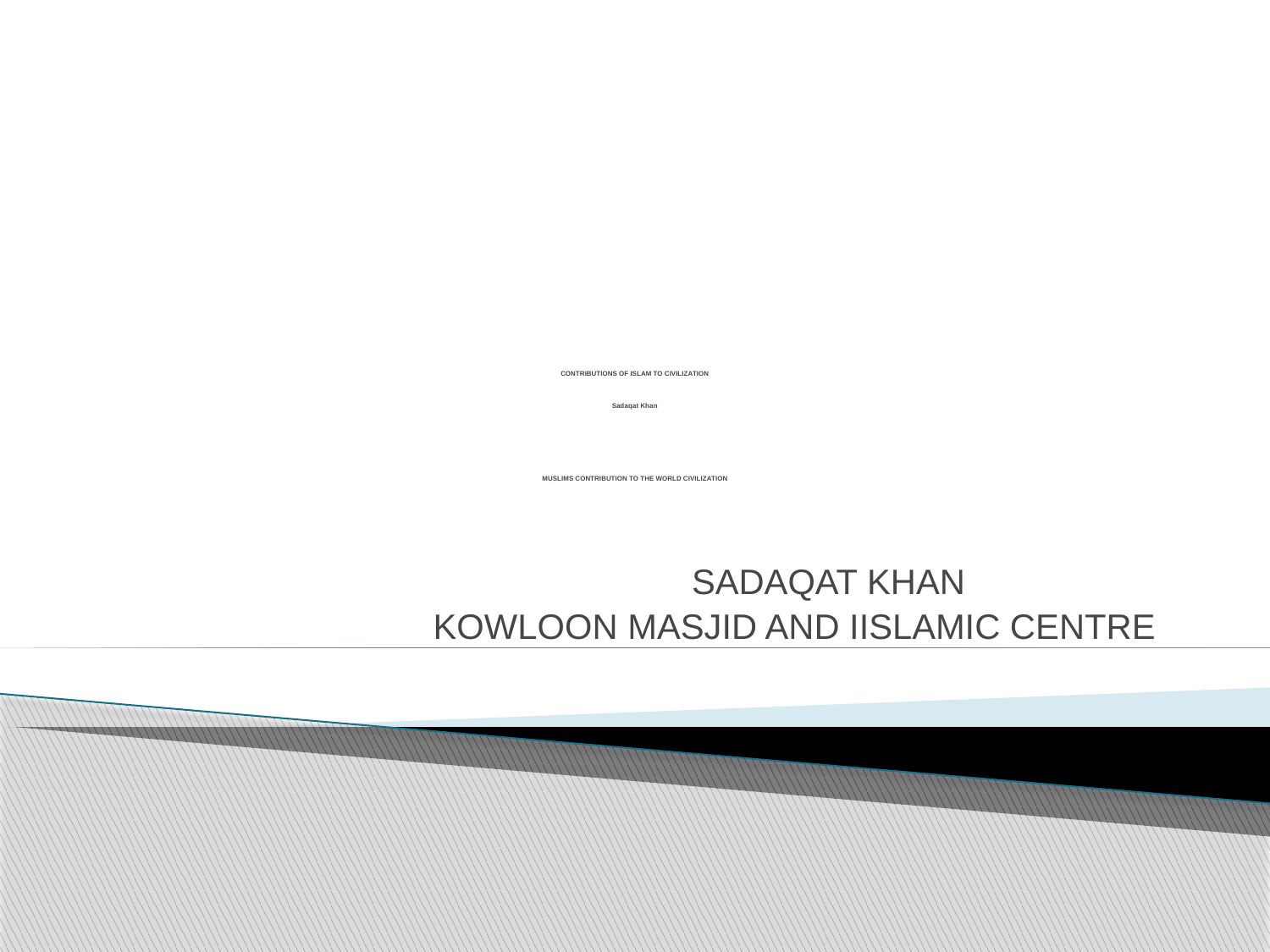

# CONTRIBUTIONS OF ISLAM TO CIVILIZATION Sadaqat Khan MUSLIMS CONTRIBUTION TO THE WORLD CIVILIZATION

                                        SADAQAT KHAN
                                  KOWLOON MASJID AND IISLAMIC CENTRE